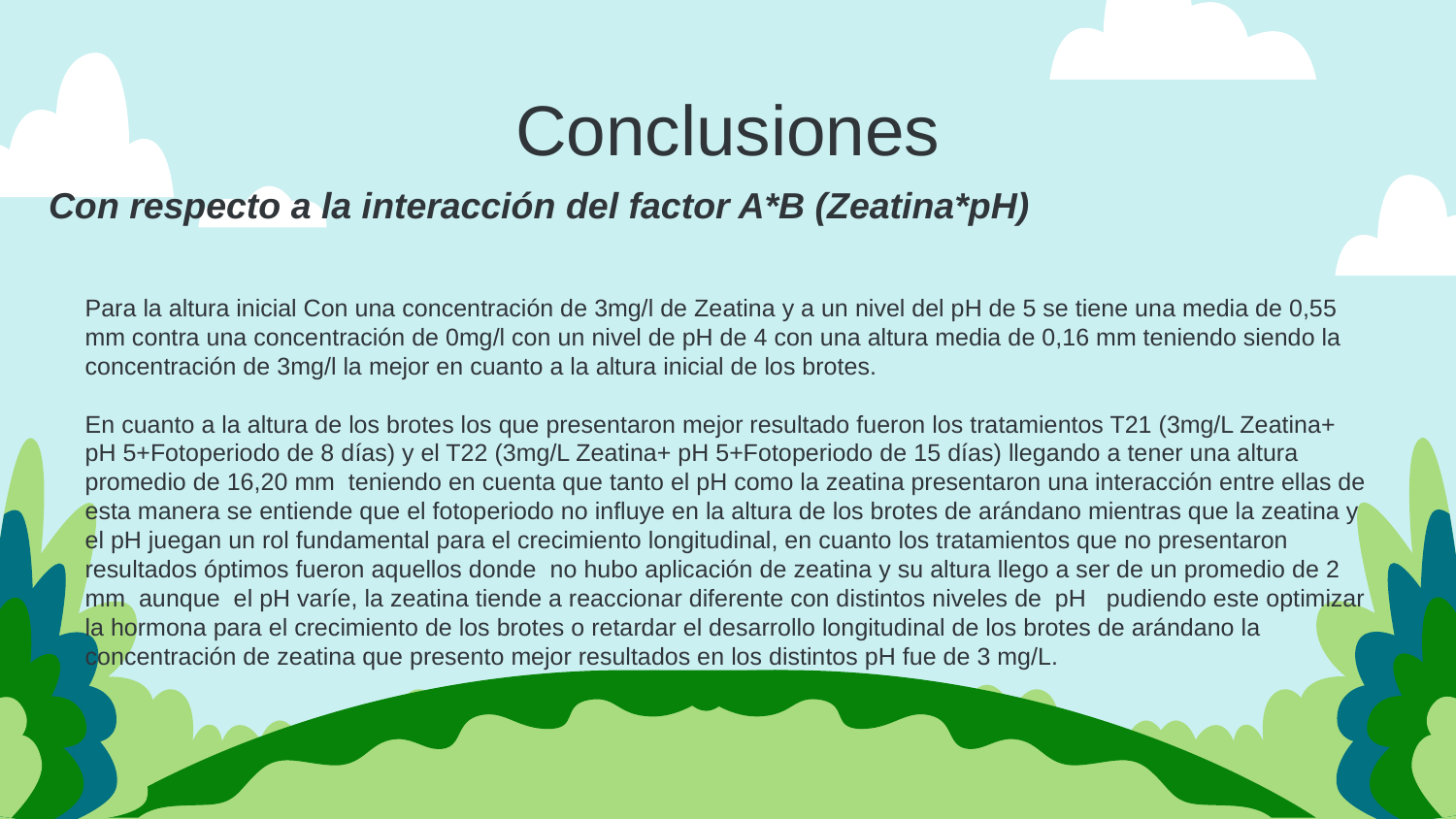

Conclusiones
Con respecto a la interacción del factor A*B (Zeatina*pH)

Para la altura inicial Con una concentración de 3mg/l de Zeatina y a un nivel del pH de 5 se tiene una media de 0,55 mm contra una concentración de 0mg/l con un nivel de pH de 4 con una altura media de 0,16 mm teniendo siendo la concentración de 3mg/l la mejor en cuanto a la altura inicial de los brotes.

En cuanto a la altura de los brotes los que presentaron mejor resultado fueron los tratamientos T21 (3mg/L Zeatina+ pH 5+Fotoperiodo de 8 días) y el T22 (3mg/L Zeatina+ pH 5+Fotoperiodo de 15 días) llegando a tener una altura promedio de 16,20 mm  teniendo en cuenta que tanto el pH como la zeatina presentaron una interacción entre ellas de esta manera se entiende que el fotoperiodo no influye en la altura de los brotes de arándano mientras que la zeatina y el pH juegan un rol fundamental para el crecimiento longitudinal, en cuanto los tratamientos que no presentaron resultados óptimos fueron aquellos donde  no hubo aplicación de zeatina y su altura llego a ser de un promedio de 2 mm  aunque  el pH varíe, la zeatina tiende a reaccionar diferente con distintos niveles de  pH   pudiendo este optimizar la hormona para el crecimiento de los brotes o retardar el desarrollo longitudinal de los brotes de arándano la concentración de zeatina que presento mejor resultados en los distintos pH fue de 3 mg/L.